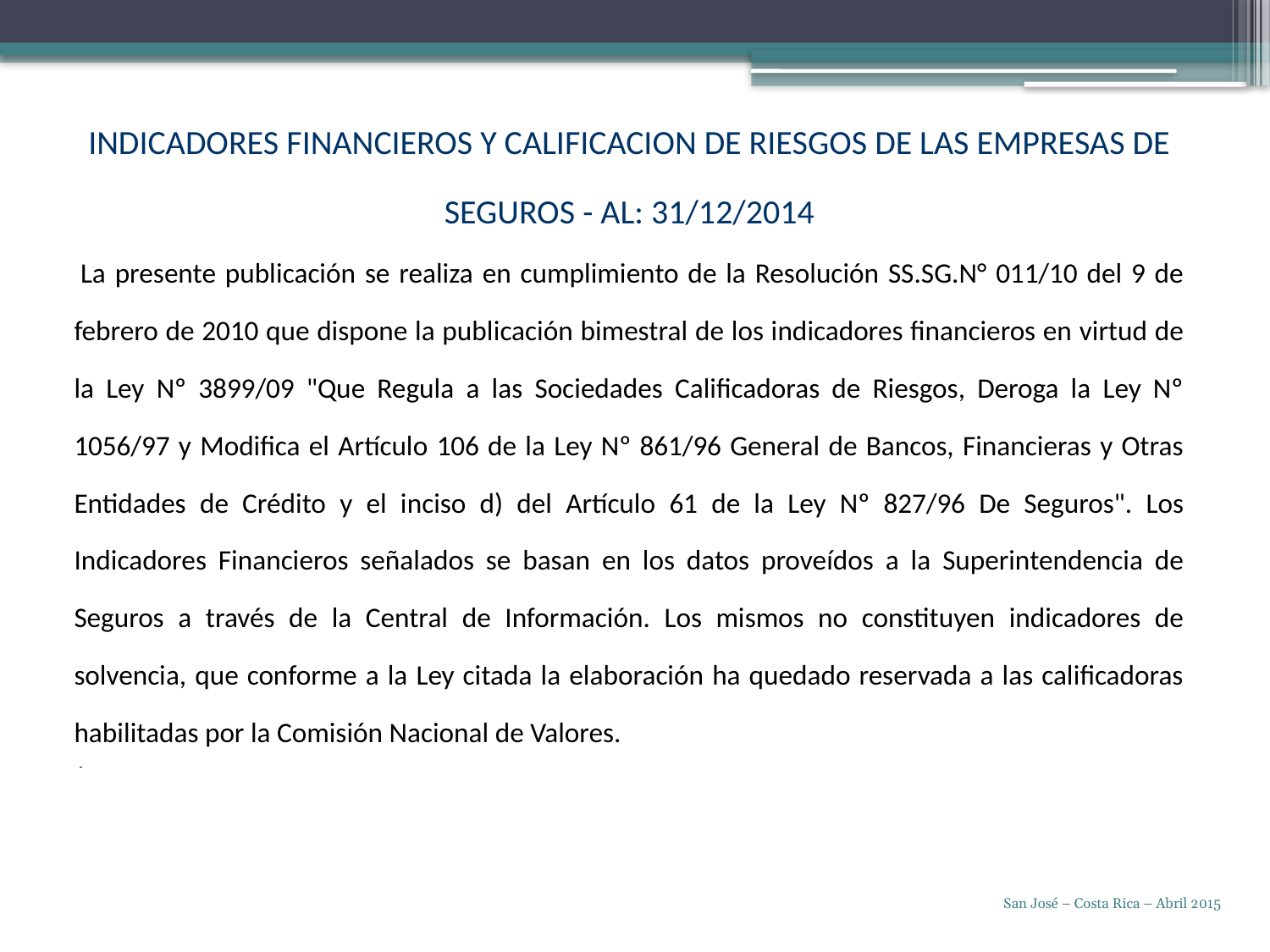

INDICADORES FINANCIEROS Y CALIFICACION DE RIESGOS DE LAS EMPRESAS DE SEGUROS - AL: 31/12/2014
 La presente publicación se realiza en cumplimiento de la Resolución SS.SG.N° 011/10 del 9 de febrero de 2010 que dispone la publicación bimestral de los indicadores financieros en virtud de la Ley Nº 3899/09 "Que Regula a las Sociedades Calificadoras de Riesgos, Deroga la Ley Nº 1056/97 y Modifica el Artículo 106 de la Ley Nº 861/96 General de Bancos, Financieras y Otras Entidades de Crédito y el inciso d) del Artículo 61 de la Ley Nº 827/96 De Seguros". Los Indicadores Financieros señalados se basan en los datos proveídos a la Superintendencia de Seguros a través de la Central de Información. Los mismos no constituyen indicadores de solvencia, que conforme a la Ley citada la elaboración ha quedado reservada a las calificadoras habilitadas por la Comisión Nacional de Valores.

San José – Costa Rica – Abril 2015